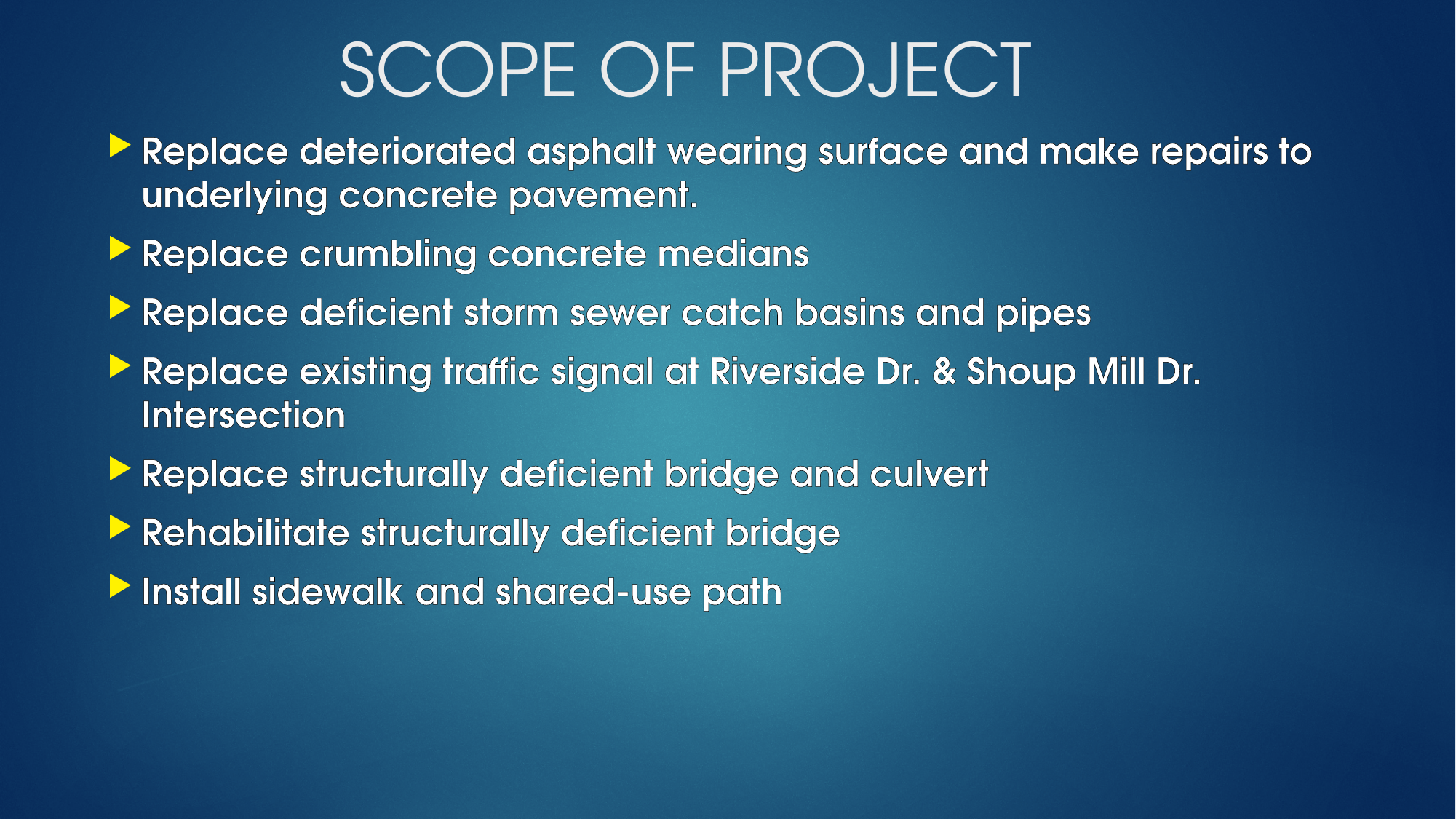

# SCOPE OF PROJECT
Replace deteriorated asphalt wearing surface and make repairs to underlying concrete pavement.
Replace crumbling concrete medians
Replace deficient storm sewer catch basins and pipes
Replace existing traffic signal at Riverside Dr. & Shoup Mill Dr. Intersection
Replace structurally deficient bridge and culvert
Rehabilitate structurally deficient bridge
Install sidewalk and shared-use path